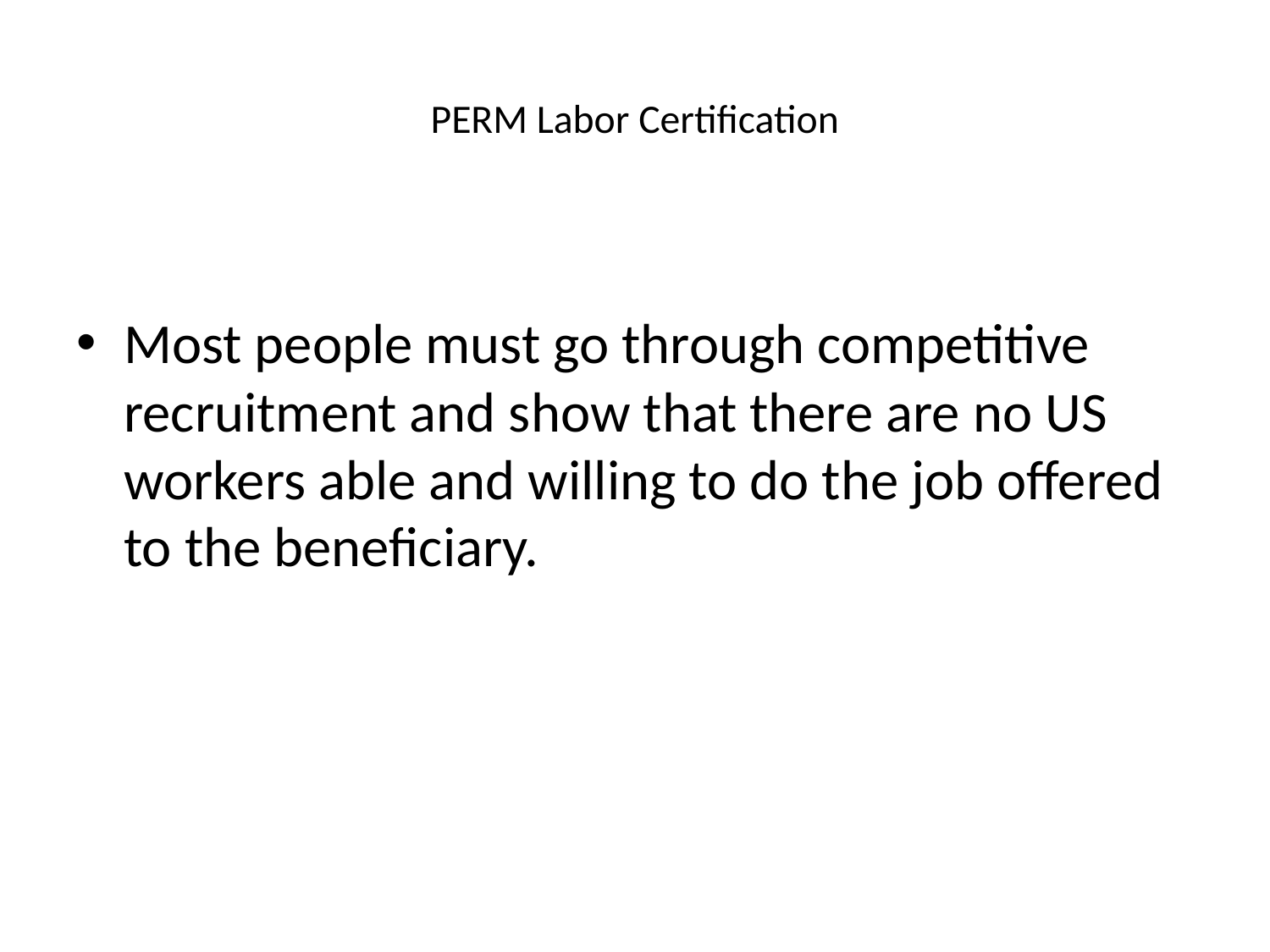

# PERM Labor Certification

Most people must go through competitive recruitment and show that there are no US workers able and willing to do the job offered to the beneficiary.